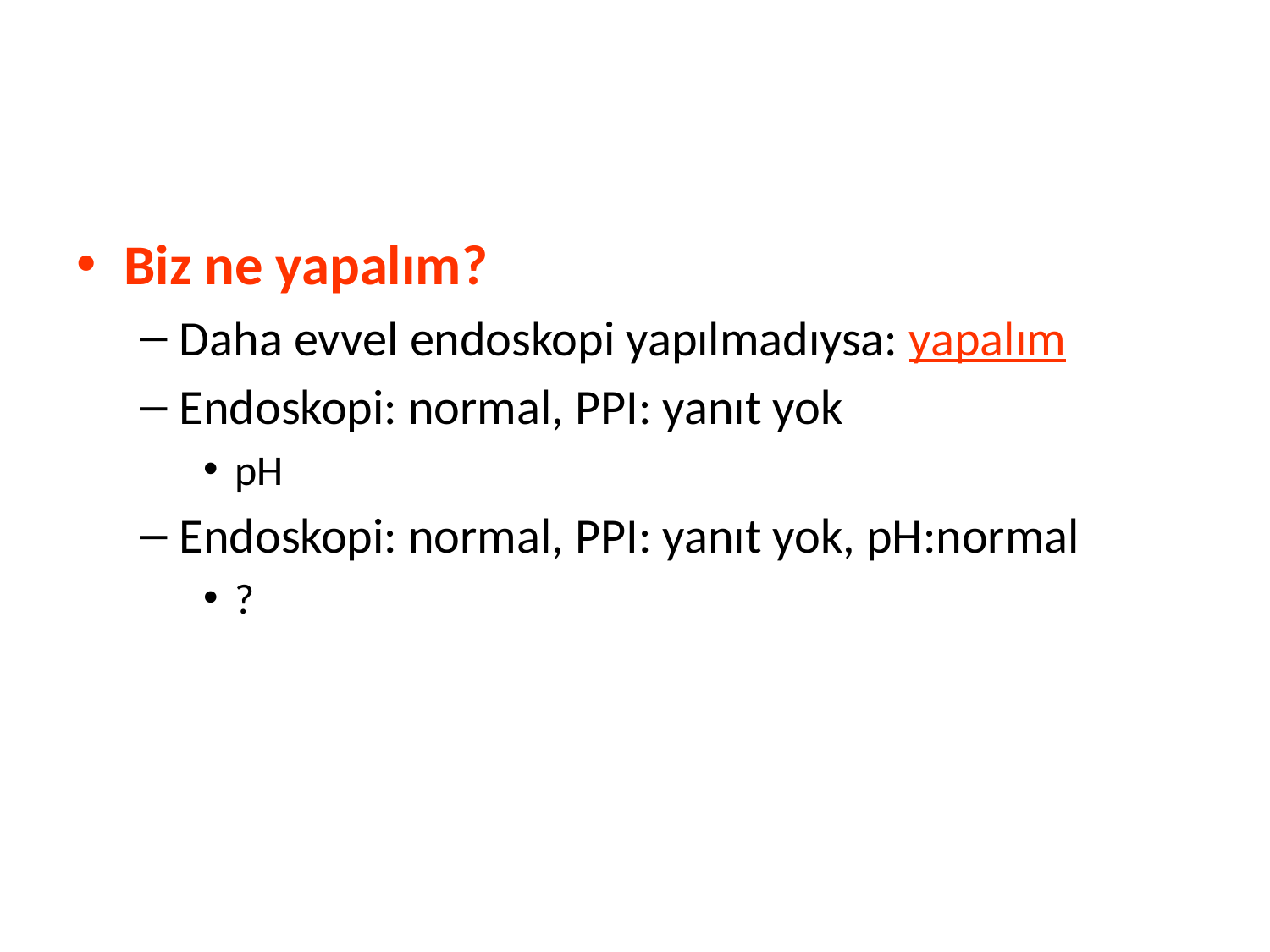

Biz ne yapalım?
Daha evvel endoskopi yapılmadıysa: yapalım
Endoskopi: normal, PPI: yanıt yok
pH
Endoskopi: normal, PPI: yanıt yok, pH:normal
?